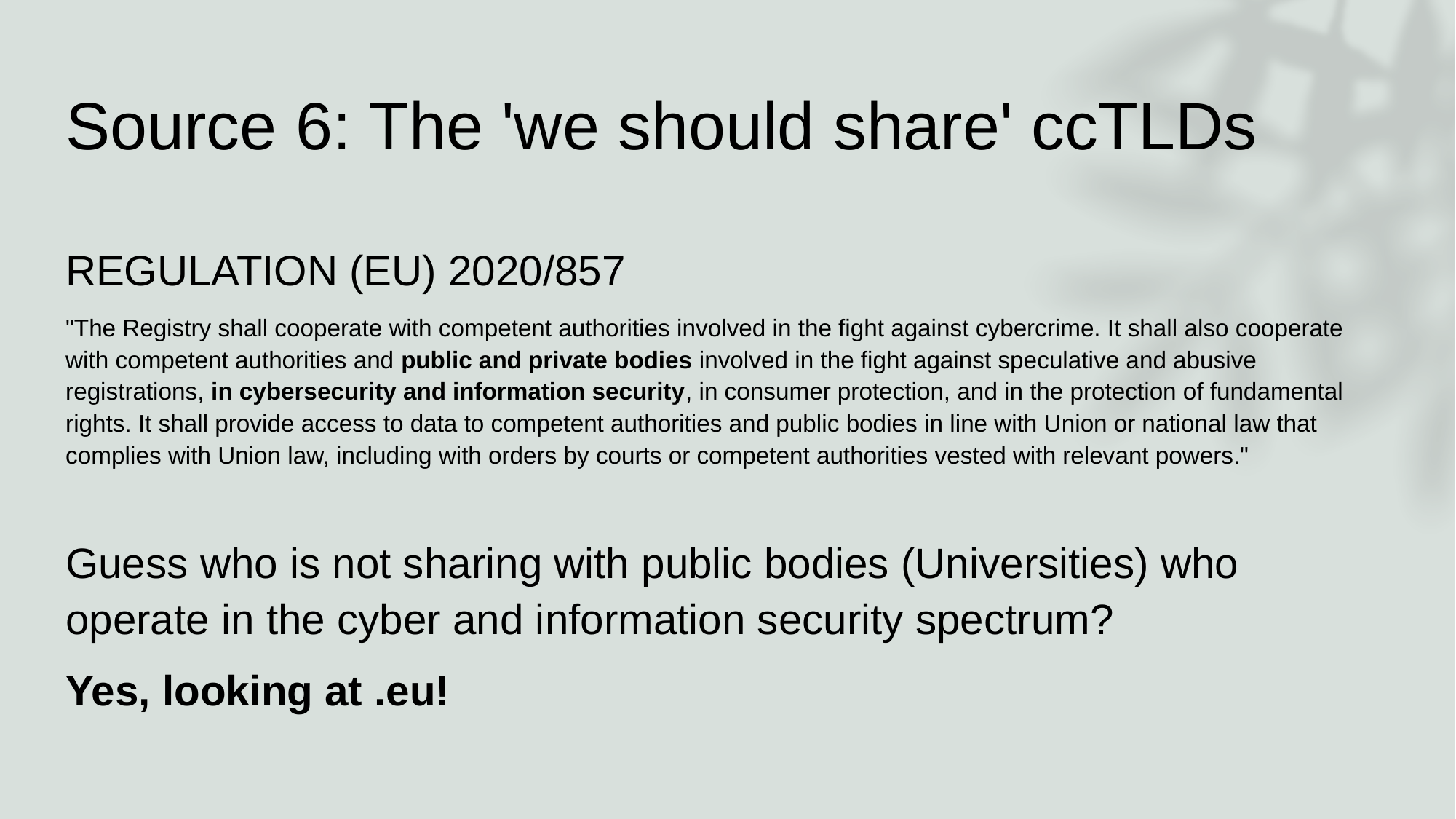

# Source 6: The 'we should share' ccTLDs
REGULATION (EU) 2020/857
"The Registry shall cooperate with competent authorities involved in the fight against cybercrime. It shall also cooperate with competent authorities and public and private bodies involved in the fight against speculative and abusive registrations, in cybersecurity and information security, in consumer protection, and in the protection of fundamental rights. It shall provide access to data to competent authorities and public bodies in line with Union or national law that complies with Union law, including with orders by courts or competent authorities vested with relevant powers."

Guess who is not sharing with public bodies (Universities) who operate in the cyber and information security spectrum?
Yes, looking at .eu!